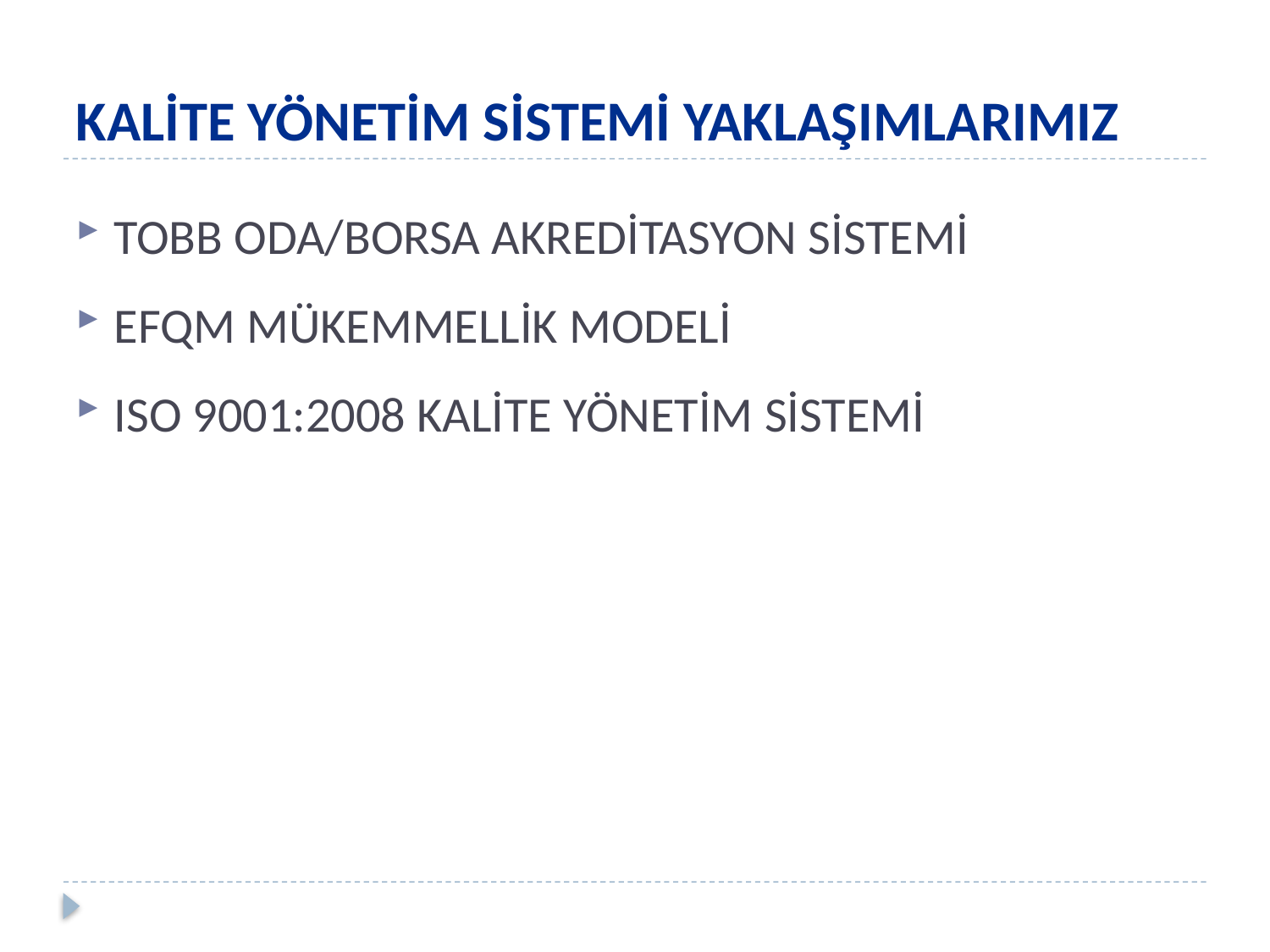

# KALİTE YÖNETİM SİSTEMİ YAKLAŞIMLARIMIZ
TOBB ODA/BORSA AKREDİTASYON SİSTEMİ
EFQM MÜKEMMELLİK MODELİ
ISO 9001:2008 KALİTE YÖNETİM SİSTEMİ